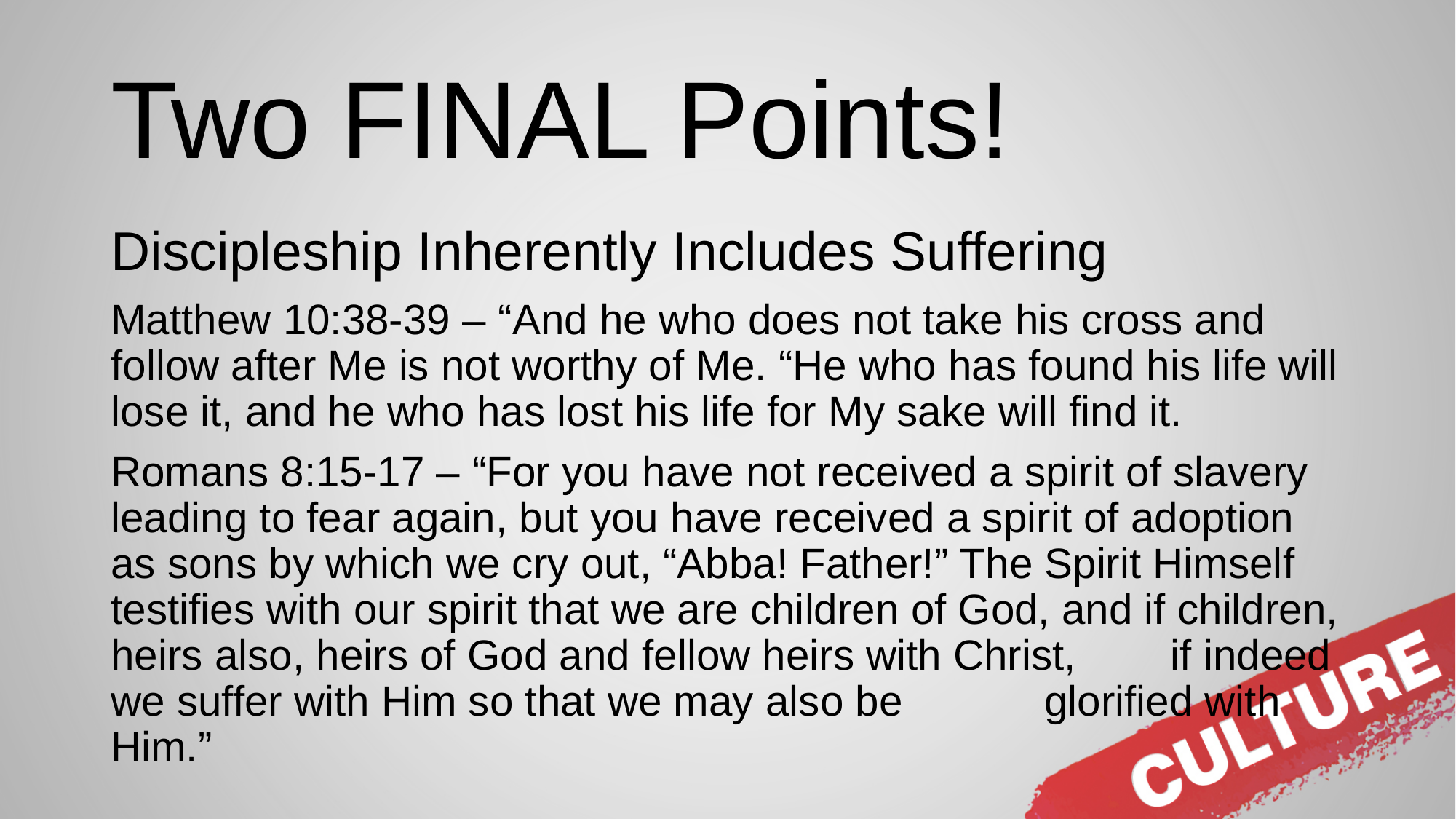

# Two FINAL Points!
Discipleship Inherently Includes Suffering
Matthew 10:38-39 – “And he who does not take his cross and follow after Me is not worthy of Me. “He who has found his life will lose it, and he who has lost his life for My sake will find it.
Romans 8:15-17 – “For you have not received a spirit of slavery leading to fear again, but you have received a spirit of adoption as sons by which we cry out, “Abba! Father!” The Spirit Himself testifies with our spirit that we are children of God, and if children, heirs also, heirs of God and fellow heirs with Christ,        if indeed we suffer with Him so that we may also be            glorified with Him.”